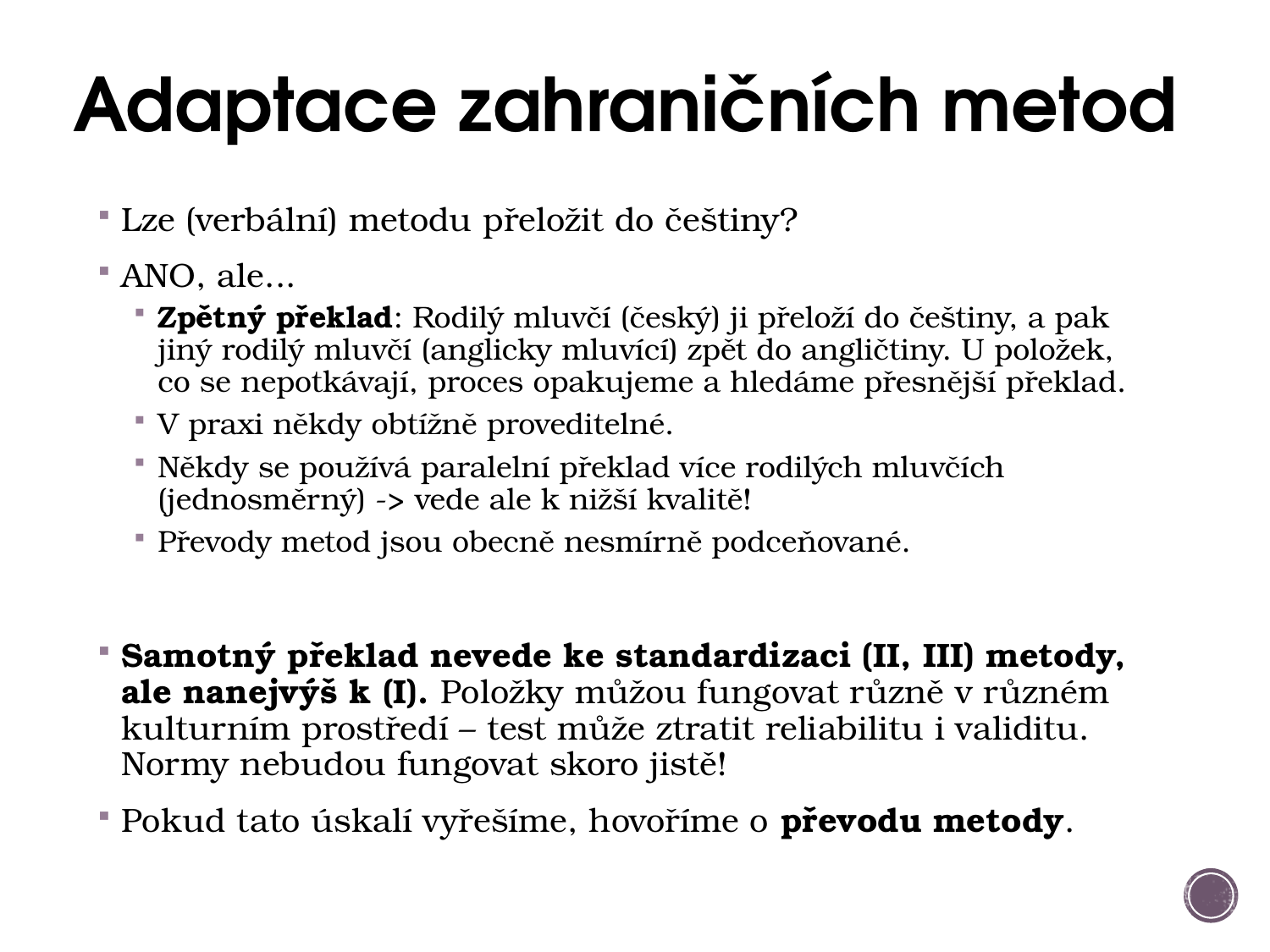

# Adaptace zahraničních metod
Lze (verbální) metodu přeložit do češtiny?
ANO, ale...
Zpětný překlad: Rodilý mluvčí (český) ji přeloží do češtiny, a pak jiný rodilý mluvčí (anglicky mluvící) zpět do angličtiny. U položek, co se nepotkávají, proces opakujeme a hledáme přesnější překlad.
V praxi někdy obtížně proveditelné.
Někdy se používá paralelní překlad více rodilých mluvčích (jednosměrný) -> vede ale k nižší kvalitě!
Převody metod jsou obecně nesmírně podceňované.

Samotný překlad nevede ke standardizaci (II, III) metody, ale nanejvýš k (I). Položky můžou fungovat různě v různém kulturním prostředí – test může ztratit reliabilitu i validitu. Normy nebudou fungovat skoro jistě!
Pokud tato úskalí vyřešíme, hovoříme o převodu metody.